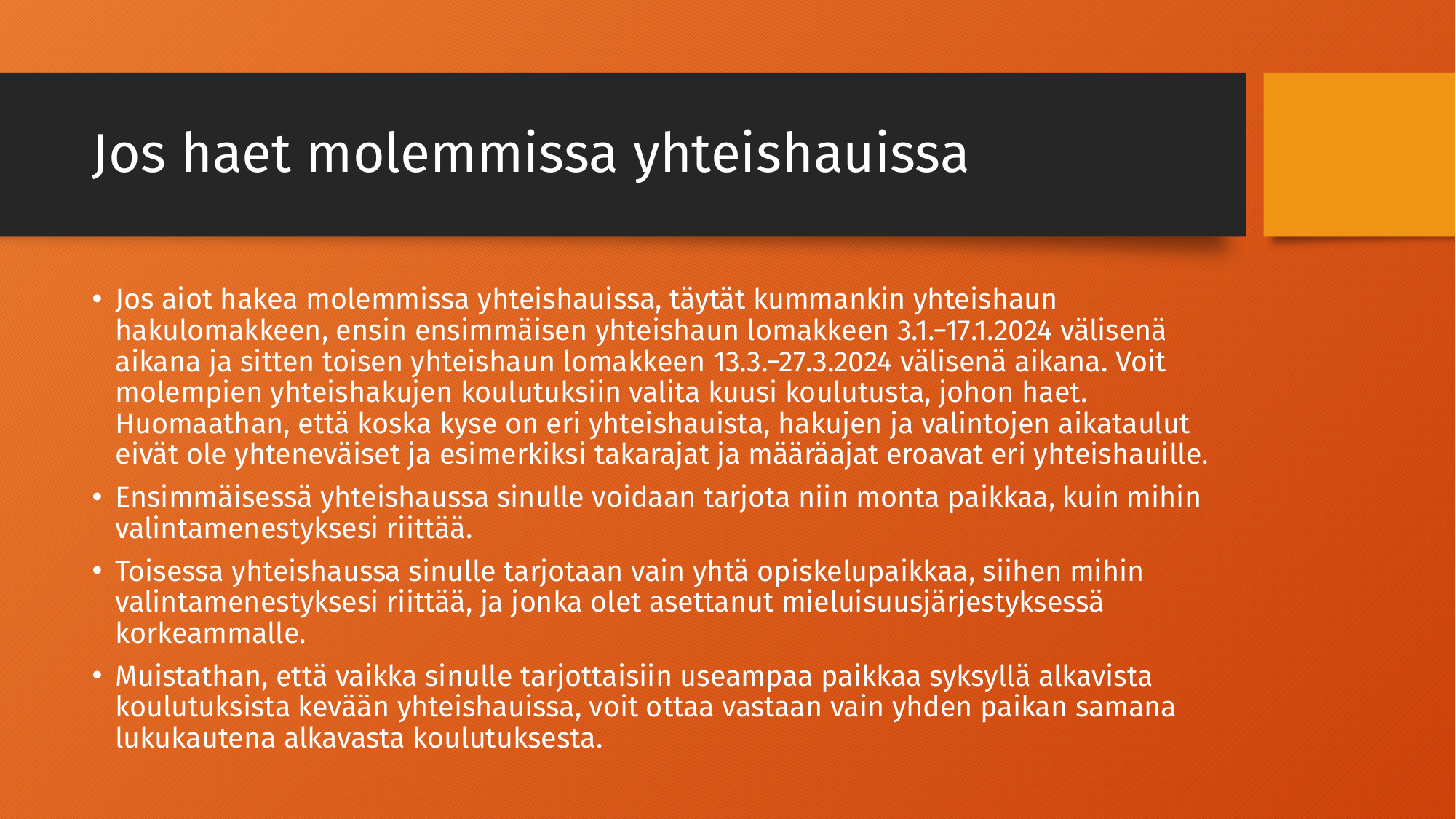

# Jos haet molemmissa yhteishauissa
Jos aiot hakea molemmissa yhteishauissa, täytät kummankin yhteishaun hakulomakkeen, ensin ensimmäisen yhteishaun lomakkeen 3.1.−17.1.2024 välisenä aikana ja sitten toisen yhteishaun lomakkeen 13.3.−27.3.2024 välisenä aikana. Voit molempien yhteishakujen koulutuksiin valita kuusi koulutusta, johon haet. Huomaathan, että koska kyse on eri yhteishauista, hakujen ja valintojen aikataulut eivät ole yhteneväiset ja esimerkiksi takarajat ja määräajat eroavat eri yhteishauille.
Ensimmäisessä yhteishaussa sinulle voidaan tarjota niin monta paikkaa, kuin mihin valintamenestyksesi riittää.
Toisessa yhteishaussa sinulle tarjotaan vain yhtä opiskelupaikkaa, siihen mihin valintamenestyksesi riittää, ja jonka olet asettanut mieluisuusjärjestyksessä korkeammalle.
Muistathan, että vaikka sinulle tarjottaisiin useampaa paikkaa syksyllä alkavista koulutuksista kevään yhteishauissa, voit ottaa vastaan vain yhden paikan samana lukukautena alkavasta koulutuksesta.